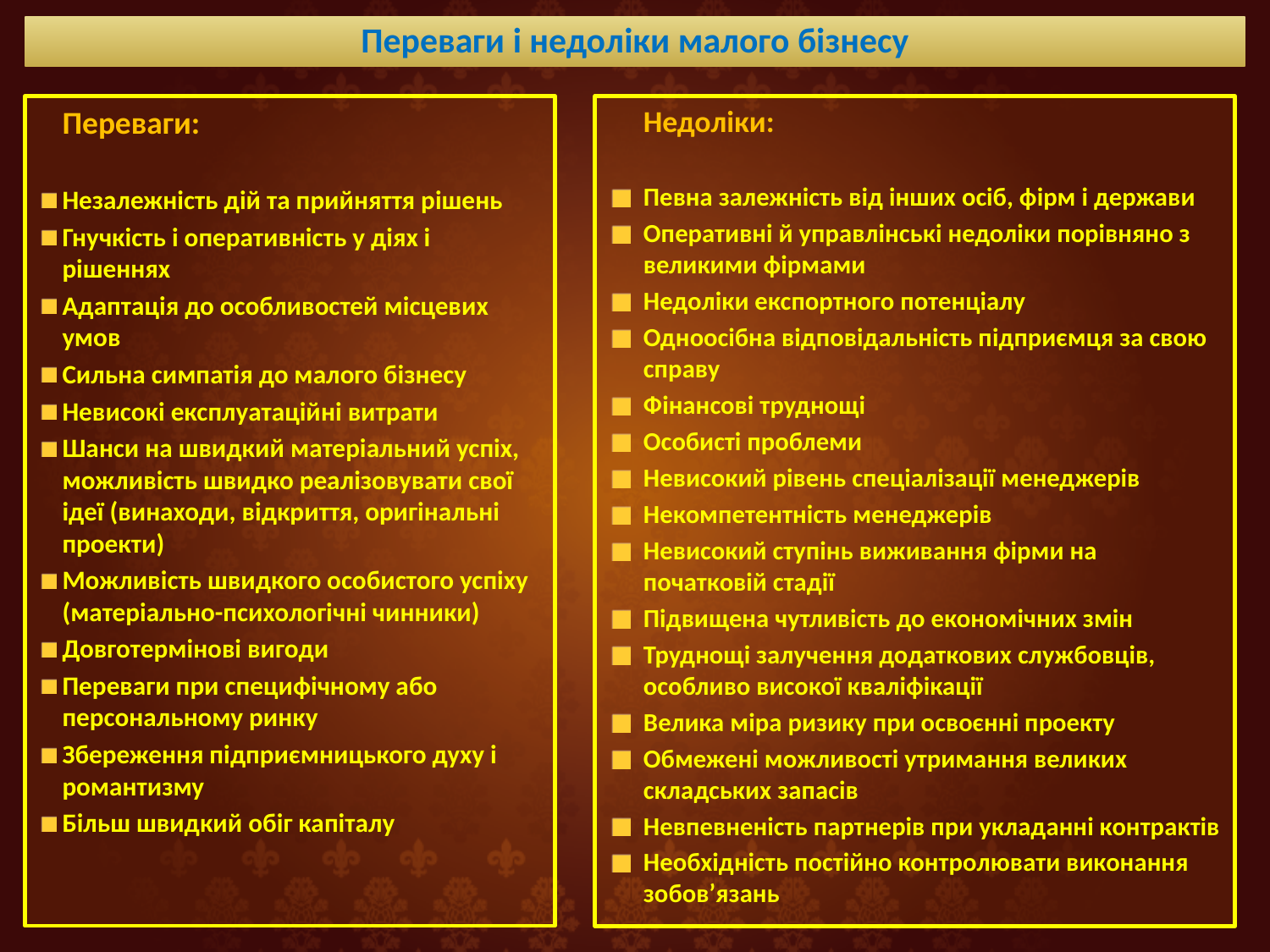

# Переваги і недоліки малого бізнесу
Переваги:

Незалежність дій та прийняття рішень
Гнучкість і оперативність у діях і рішеннях
Адаптація до особливостей місцевих умов
Сильна симпатія до малого бізнесу
Невисокі експлуатаційні витрати
Шанси на швидкий матеріальний успіх, можливість швидко реалізовувати свої ідеї (винаходи, відкриття, оригінальні проекти)
Можливість швидкого особистого успіху (матеріально-психологічні чинники)
Довготермінові вигоди
Переваги при специфічному або персональному ринку
Збереження підприємницького духу і романтизму
Більш швидкий обіг капіталу

Недоліки:

Певна залежність від інших осіб, фірм і держави
Оперативні й управлінські недоліки порівняно з великими фірмами
Недоліки експортного потенціалу
Одноосібна відповідальність підприємця за свою справу
Фінансові труднощі
Особисті проблеми
Невисокий рівень спеціалізації менеджерів
Некомпетентність менеджерів
Невисокий ступінь виживання фірми на початковій стадії
Підвищена чутливість до економічних змін
Труднощі залучення додаткових службовців, особливо високої кваліфікації
Велика міра ризику при освоєнні проекту
Обмежені можливості утримання великих складських запасів
Невпевненість партнерів при укладанні контрактів
Необхідність постійно контролювати виконання зобов’язань